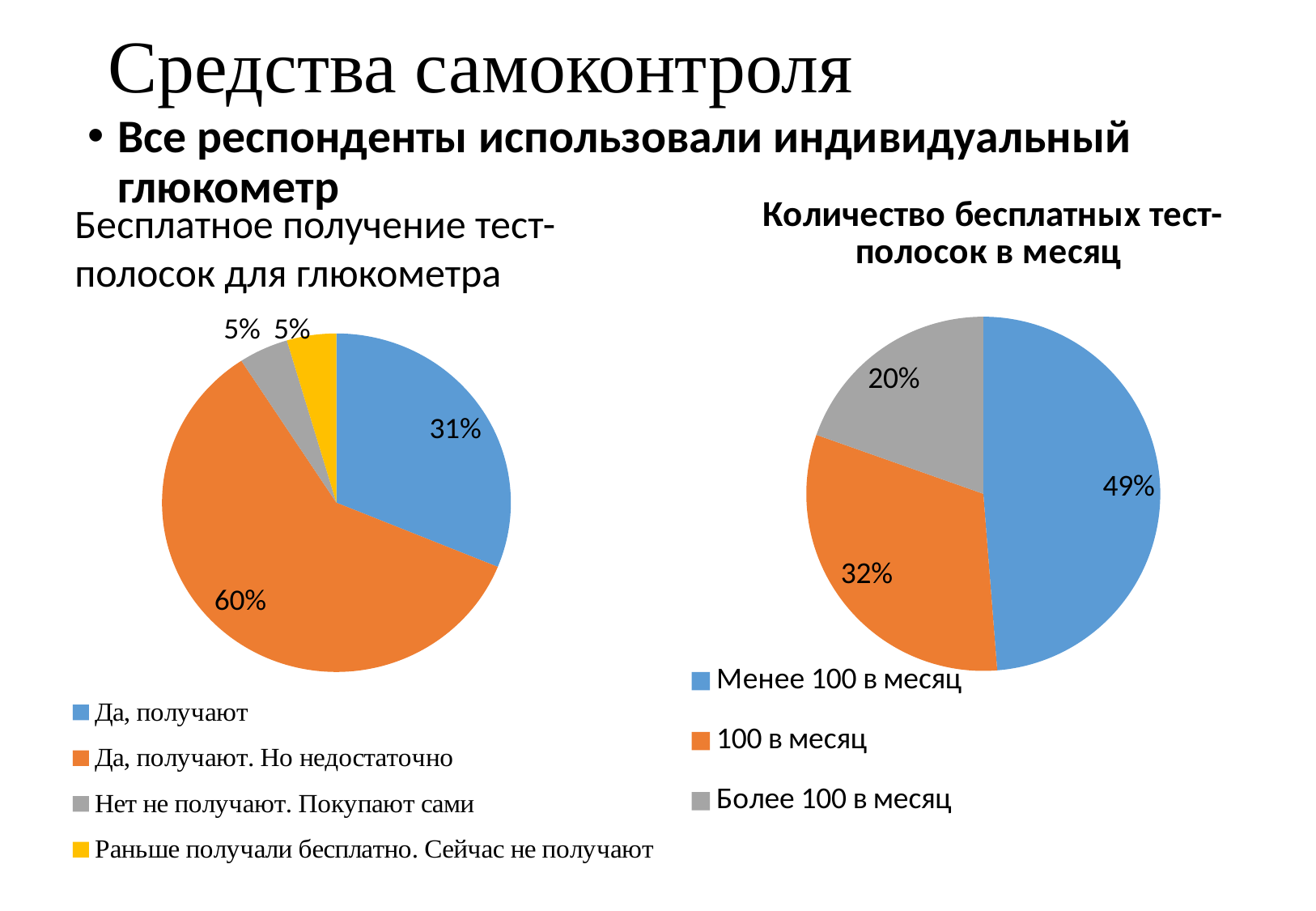

# Средства самоконтроля
Все респонденты использовали индивидуальный глюкометр

### Chart:

| Category | Количество бесплатных тест-полосок в месяц  |
|---|---|
| Менее 100 в месяц | 97.0 |
| 100 в месяц | 63.0 |
| Более 100 в месяц | 39.0 |
Бесплатное получение тест-полосок для глюкометра

### Chart

| Category | Продажи |
|---|---|
| Да, получают | 68.0 |
| Да, получают. Но недостаточно | 130.0 |
| Нет не получают. Покупают сами | 10.0 |
| Раньше получали бесплатно. Сейчас не получают | 10.0 |